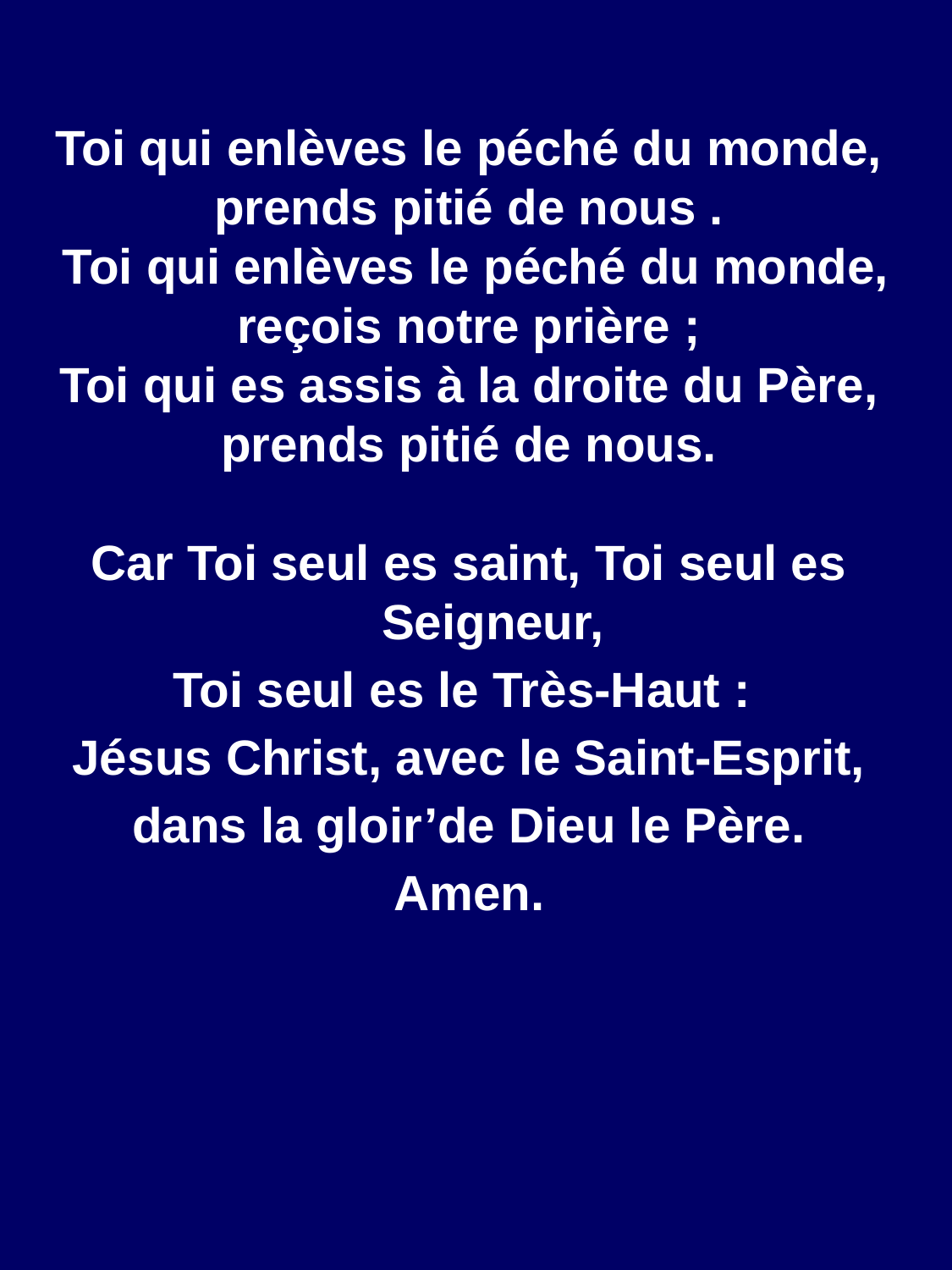

Toi qui enlèves le péché du monde,
prends pitié de nous .
 Toi qui enlèves le péché du monde,
reçois notre prière ;
Toi qui es assis à la droite du Père,
prends pitié de nous.

Car Toi seul es saint, Toi seul es Seigneur,
Toi seul es le Très-Haut :
Jésus Christ, avec le Saint-Esprit,
dans la gloir’de Dieu le Père.
Amen.